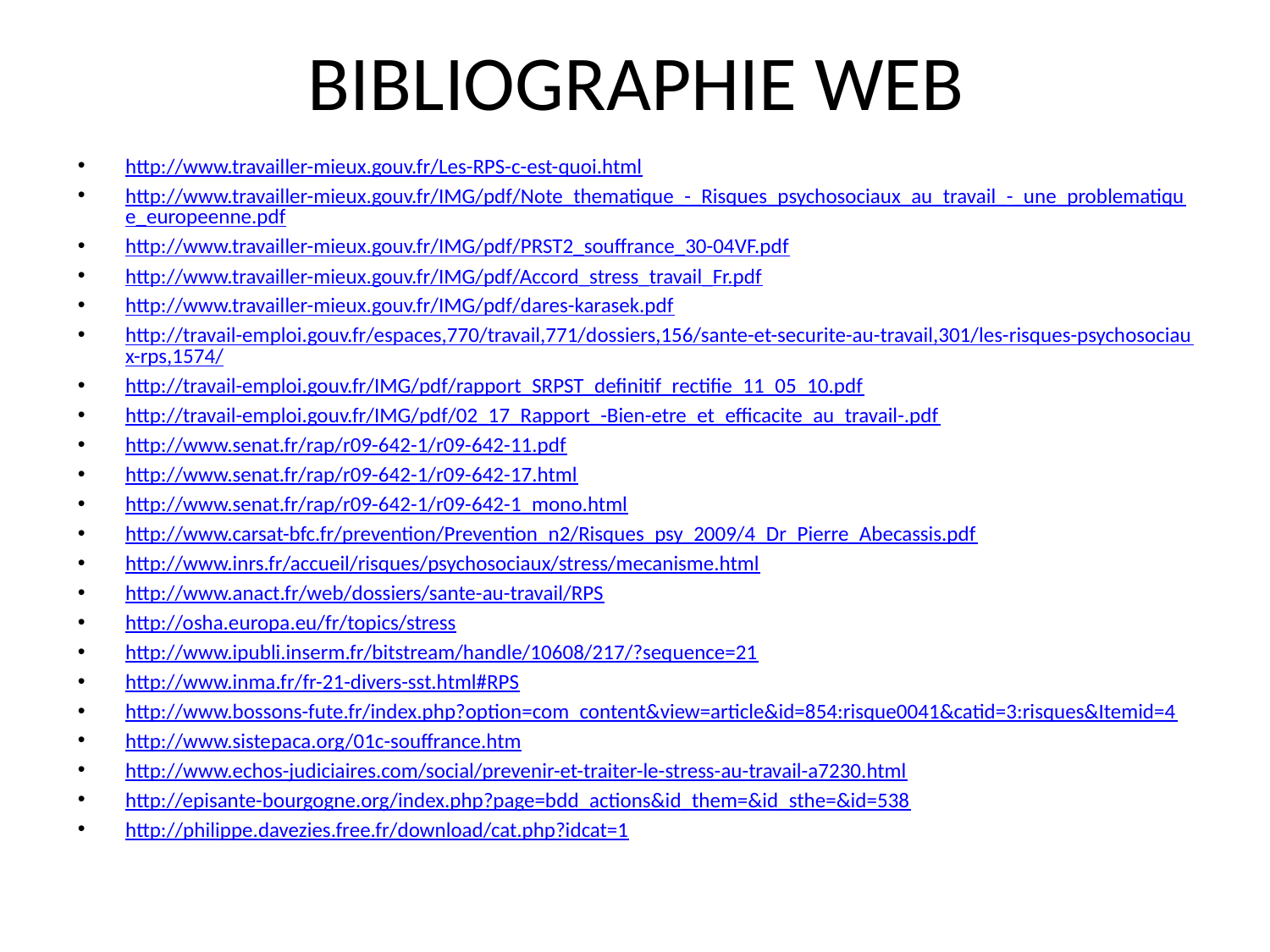

# BIBLIOGRAPHIE WEB
http://www.travailler-mieux.gouv.fr/Les-RPS-c-est-quoi.html
http://www.travailler-mieux.gouv.fr/IMG/pdf/Note_thematique_-_Risques_psychosociaux_au_travail_-_une_problematique_europeenne.pdf
http://www.travailler-mieux.gouv.fr/IMG/pdf/PRST2_souffrance_30-04VF.pdf
http://www.travailler-mieux.gouv.fr/IMG/pdf/Accord_stress_travail_Fr.pdf
http://www.travailler-mieux.gouv.fr/IMG/pdf/dares-karasek.pdf
http://travail-emploi.gouv.fr/espaces,770/travail,771/dossiers,156/sante-et-securite-au-travail,301/les-risques-psychosociaux-rps,1574/
http://travail-emploi.gouv.fr/IMG/pdf/rapport_SRPST_definitif_rectifie_11_05_10.pdf
http://travail-emploi.gouv.fr/IMG/pdf/02_17_Rapport_-Bien-etre_et_efficacite_au_travail-.pdf
http://www.senat.fr/rap/r09-642-1/r09-642-11.pdf
http://www.senat.fr/rap/r09-642-1/r09-642-17.html
http://www.senat.fr/rap/r09-642-1/r09-642-1_mono.html
http://www.carsat-bfc.fr/prevention/Prevention_n2/Risques_psy_2009/4_Dr_Pierre_Abecassis.pdf
http://www.inrs.fr/accueil/risques/psychosociaux/stress/mecanisme.html
http://www.anact.fr/web/dossiers/sante-au-travail/RPS
http://osha.europa.eu/fr/topics/stress
http://www.ipubli.inserm.fr/bitstream/handle/10608/217/?sequence=21
http://www.inma.fr/fr-21-divers-sst.html#RPS
http://www.bossons-fute.fr/index.php?option=com_content&view=article&id=854:risque0041&catid=3:risques&Itemid=4
http://www.sistepaca.org/01c-souffrance.htm
http://www.echos-judiciaires.com/social/prevenir-et-traiter-le-stress-au-travail-a7230.html
http://episante-bourgogne.org/index.php?page=bdd_actions&id_them=&id_sthe=&id=538
http://philippe.davezies.free.fr/download/cat.php?idcat=1